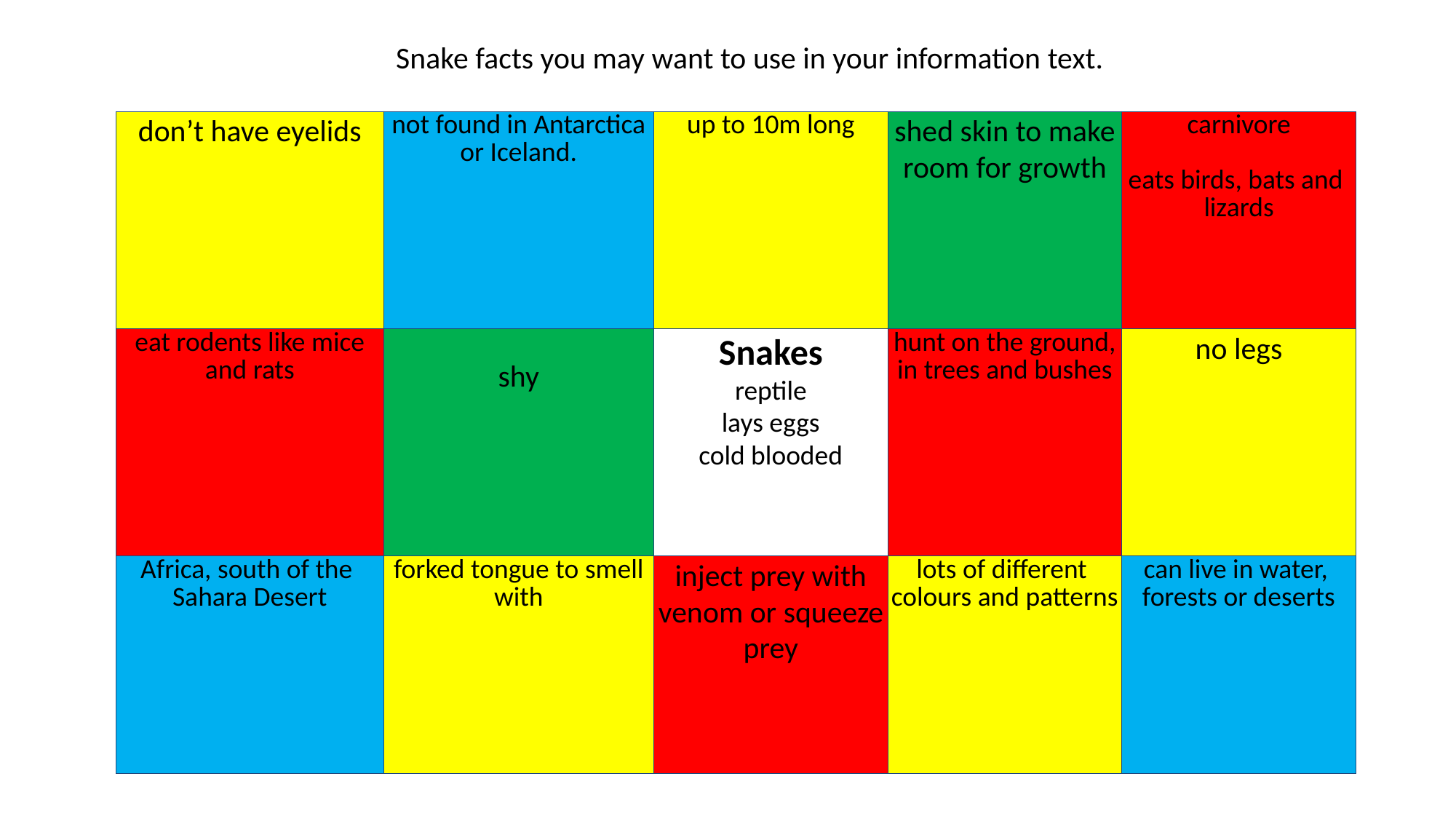

Snake facts you may want to use in your information text.
| don’t have eyelids | not found in Antarctica or Iceland. | up to 10m long | shed skin to make room for growth | carnivore eats birds, bats and lizards |
| --- | --- | --- | --- | --- |
| eat rodents like mice and rats | shy | Snakes reptile lays eggs cold blooded | hunt on the ground, in trees and bushes | no legs |
| Africa, south of the Sahara Desert | forked tongue to smell with | inject prey with venom or squeeze prey | lots of different colours and patterns | can live in water, forests or deserts |